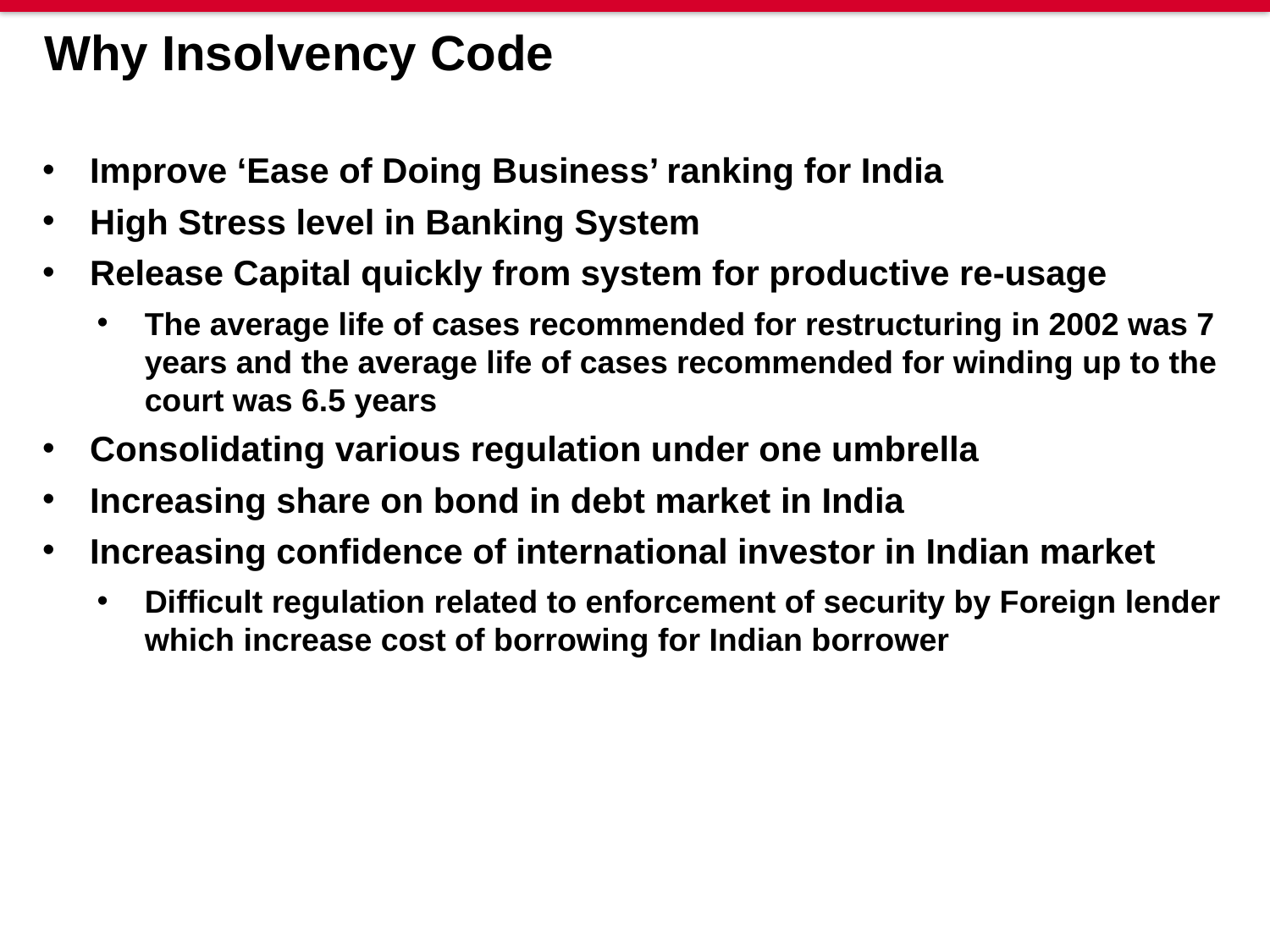

# Why Insolvency Code
Improve ‘Ease of Doing Business’ ranking for India
High Stress level in Banking System
Release Capital quickly from system for productive re-usage
The average life of cases recommended for restructuring in 2002 was 7 years and the average life of cases recommended for winding up to the court was 6.5 years
Consolidating various regulation under one umbrella
Increasing share on bond in debt market in India
Increasing confidence of international investor in Indian market
Difficult regulation related to enforcement of security by Foreign lender which increase cost of borrowing for Indian borrower